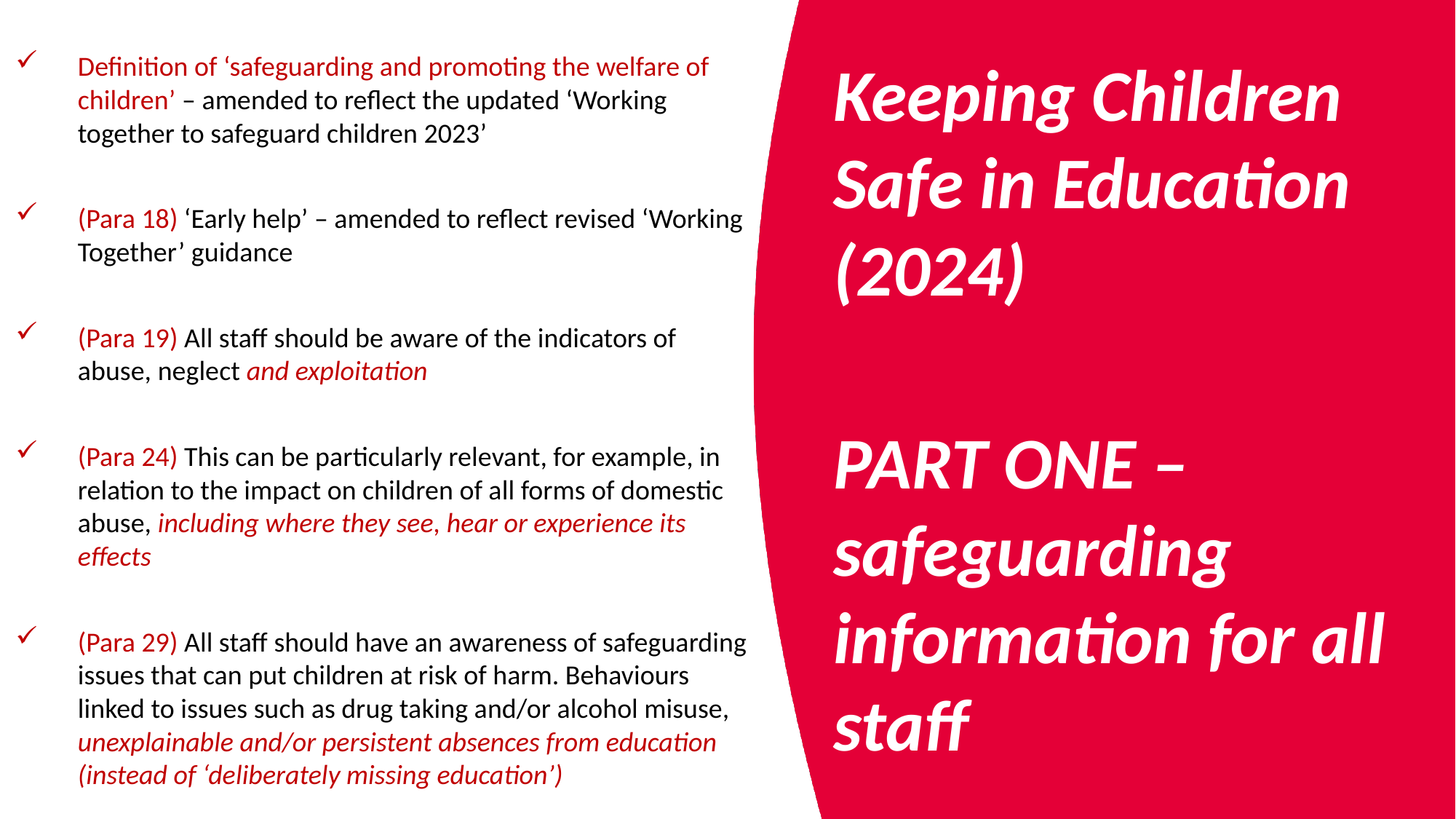

Keeping Children Safe in Education (2024)

PART ONE – safeguarding information for all staff
Definition of ‘safeguarding and promoting the welfare of children’ – amended to reflect the updated ‘Working together to safeguard children 2023’

(Para 18) ‘Early help’ – amended to reflect revised ‘Working Together’ guidance

(Para 19) All staff should be aware of the indicators of abuse, neglect and exploitation

(Para 24) This can be particularly relevant, for example, in relation to the impact on children of all forms of domestic abuse, including where they see, hear or experience its effects

(Para 29) All staff should have an awareness of safeguarding issues that can put children at risk of harm. Behaviours linked to issues such as drug taking and/or alcohol misuse, unexplainable and/or persistent absences from education (instead of ‘deliberately missing education’)